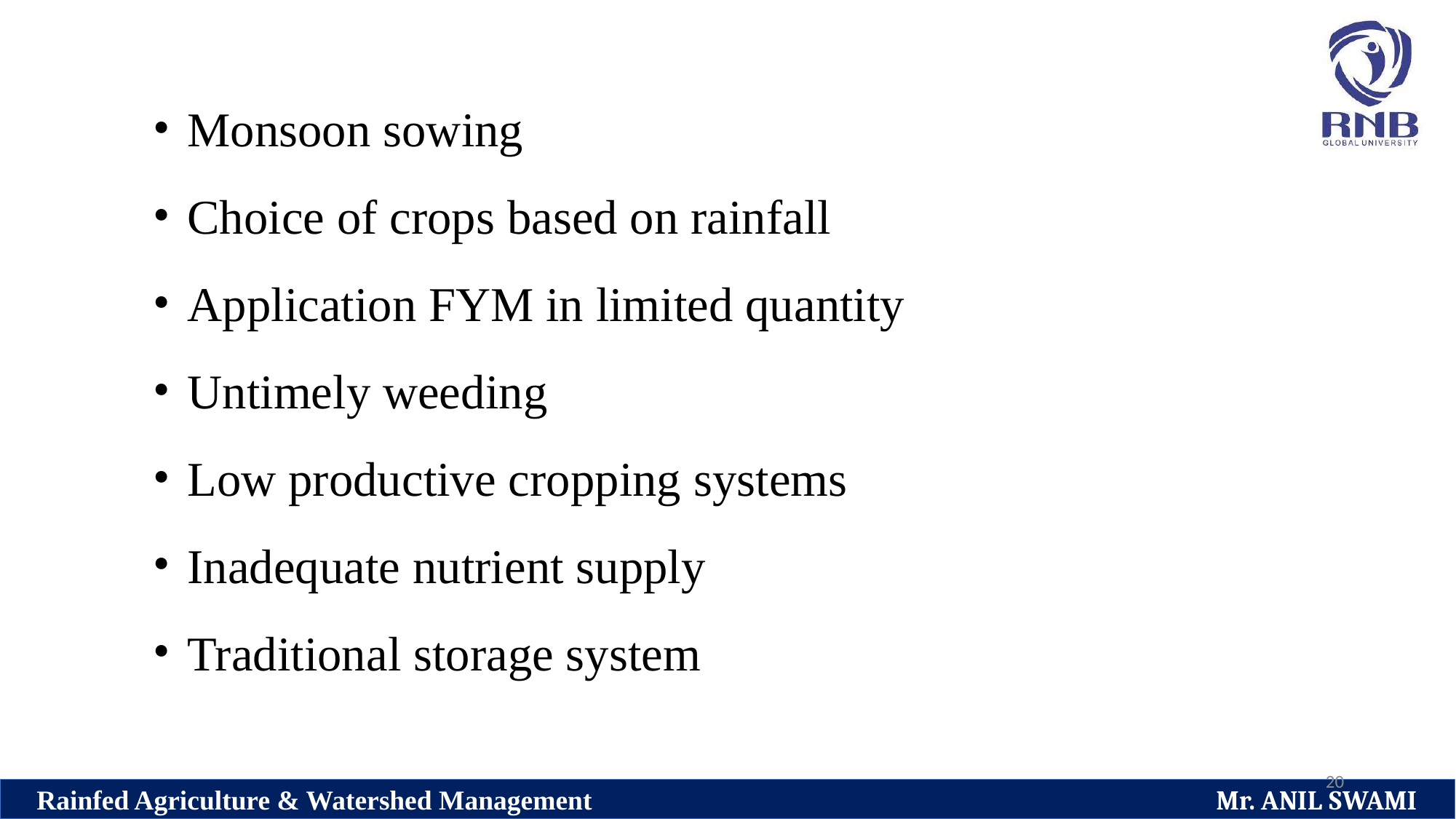

Monsoon sowing
Choice of crops based on rainfall
Application FYM in limited quantity
Untimely weeding
Low productive cropping systems
Inadequate nutrient supply
Traditional storage system
20